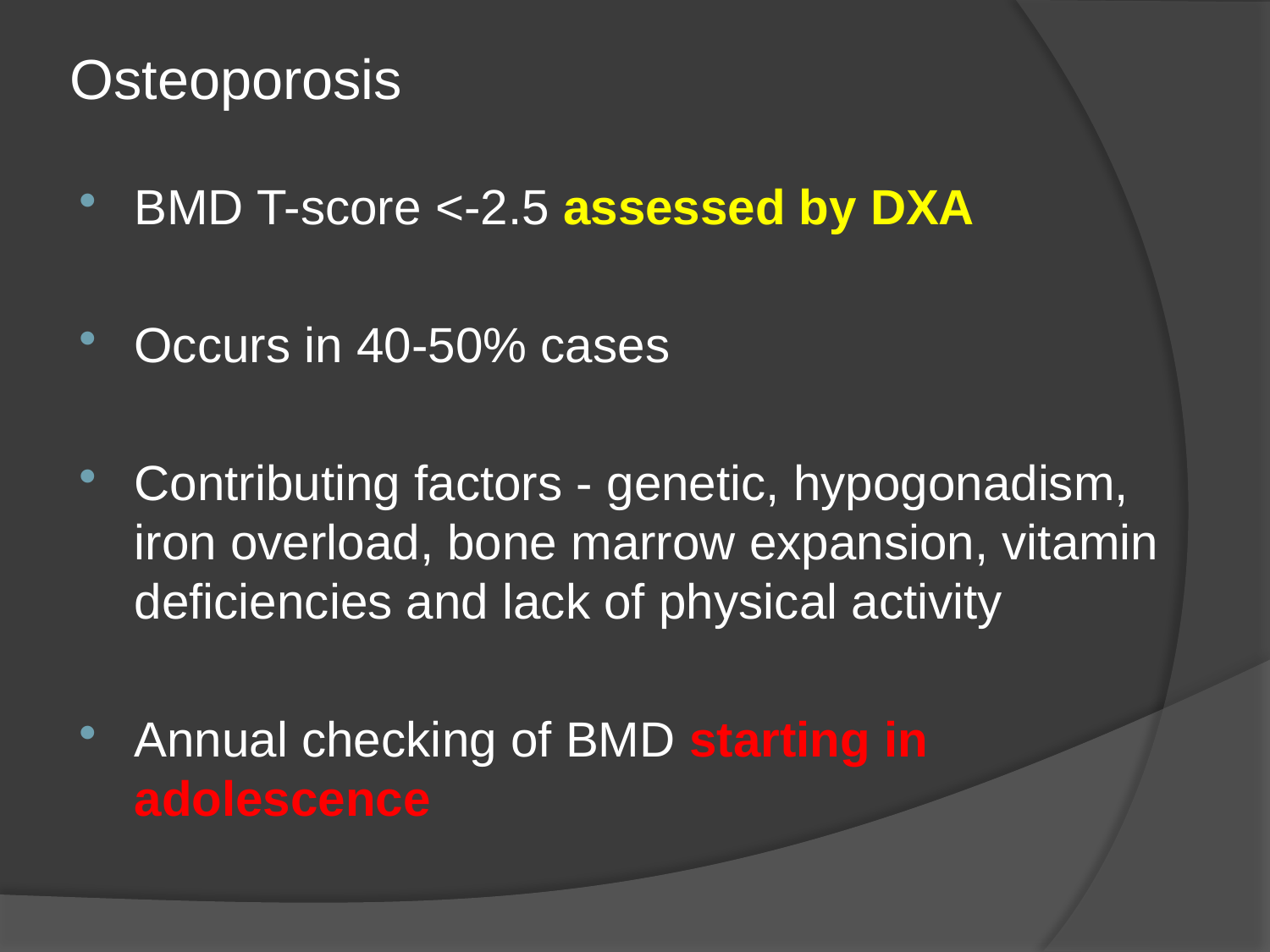

# Osteoporosis
BMD T-score <-2.5 assessed by DXA

Occurs in 40-50% cases

Contributing factors - genetic, hypogonadism, iron overload, bone marrow expansion, vitamin deficiencies and lack of physical activity

Annual checking of BMD starting in adolescence